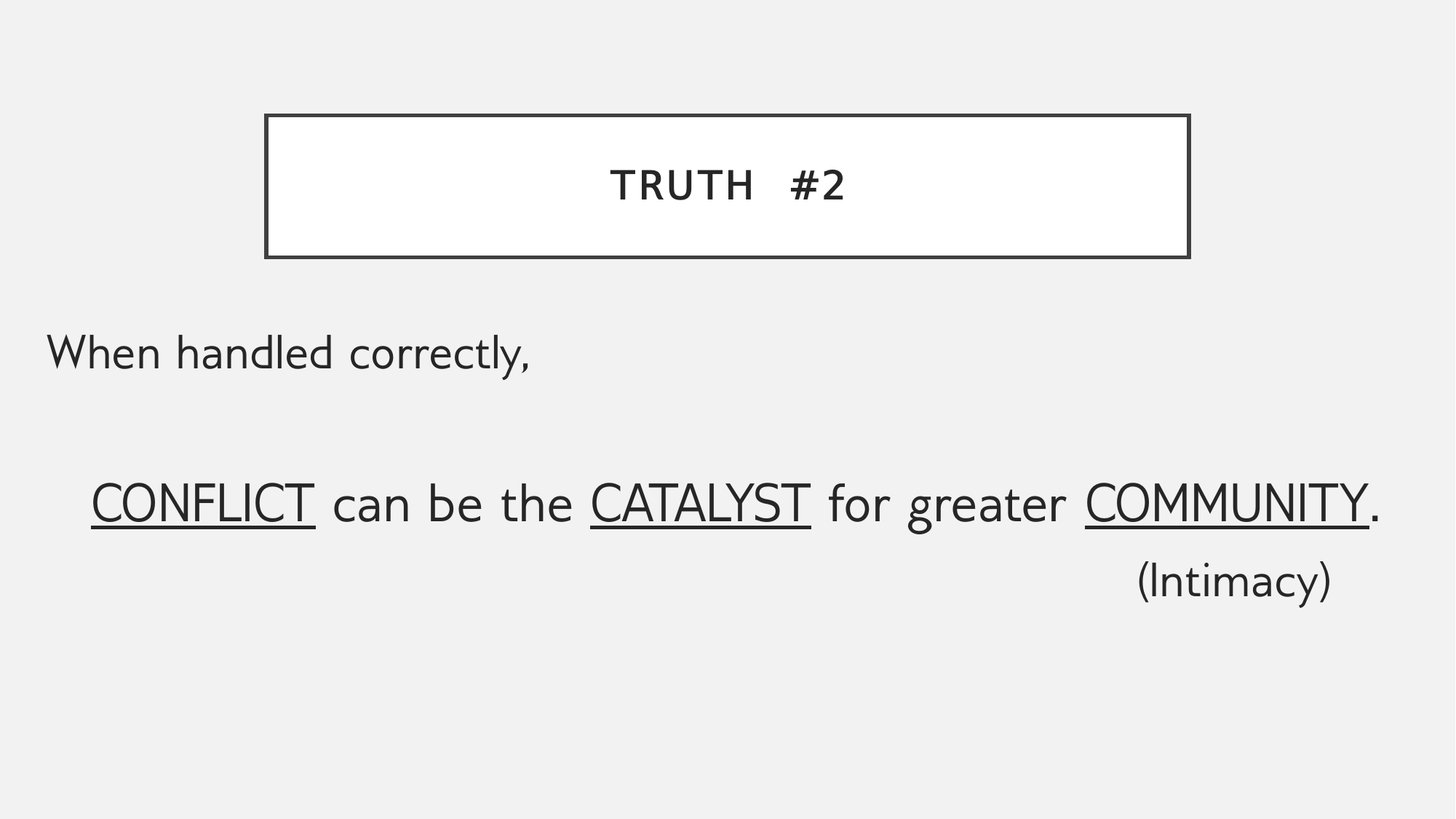

# Truth  #2
When handled correctly,

CONFLICT can be the CATALYST for greater COMMUNITY.
										(Intimacy)